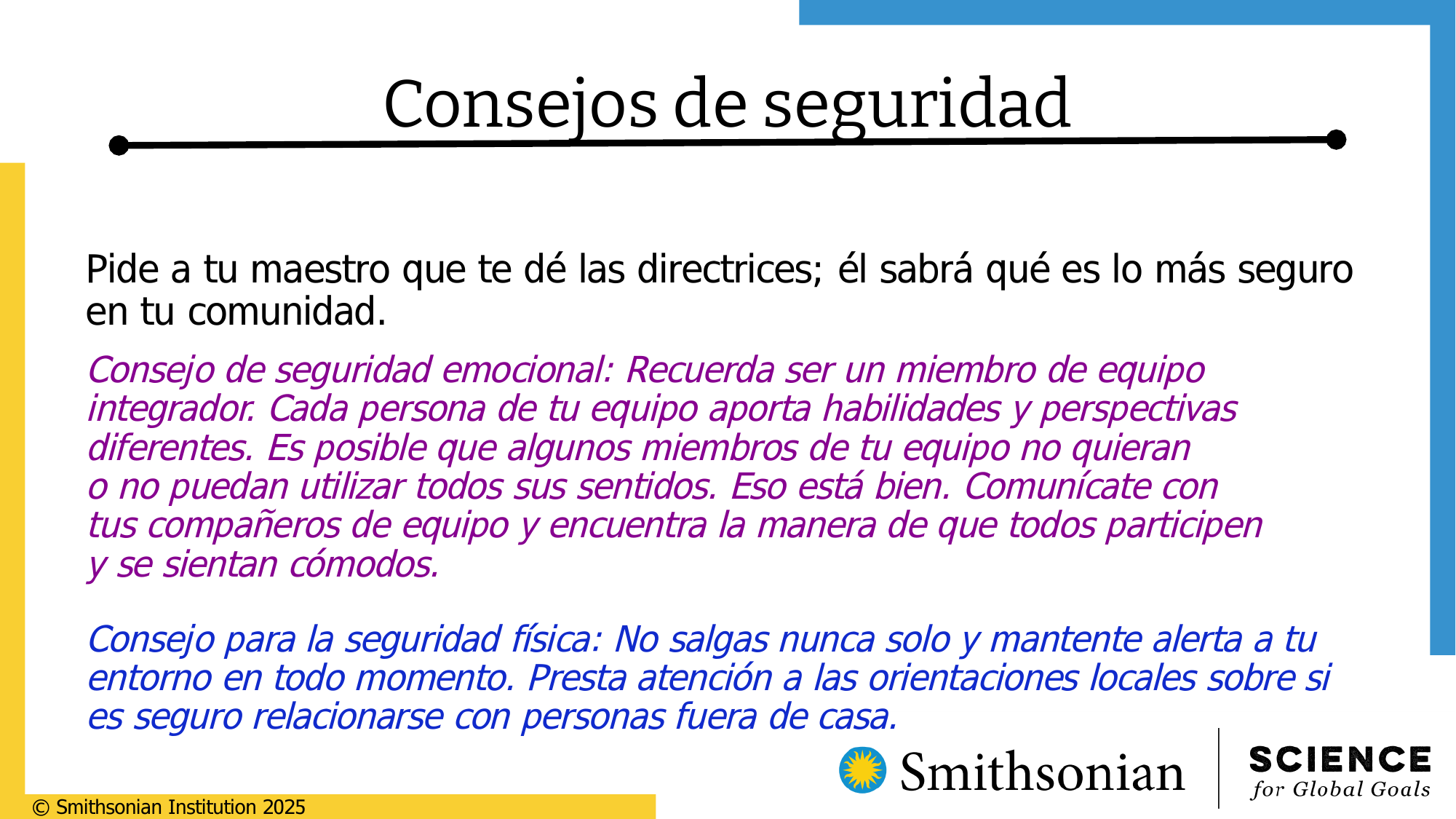

# Consejos de seguridad

Pide a tu maestro que te dé las directrices; él sabrá qué es lo más seguro en tu comunidad.
Consejo de seguridad emocional: Recuerda ser un miembro de equipo integrador. Cada persona de tu equipo aporta habilidades y perspectivas diferentes. Es posible que algunos miembros de tu equipo no quieran
o no puedan utilizar todos sus sentidos. Eso está bien. Comunícate con
tus compañeros de equipo y encuentra la manera de que todos participen
y se sientan cómodos.
Consejo para la seguridad física: No salgas nunca solo y mantente alerta a tu entorno en todo momento. Presta atención a las orientaciones locales sobre si es seguro relacionarse con personas fuera de casa.